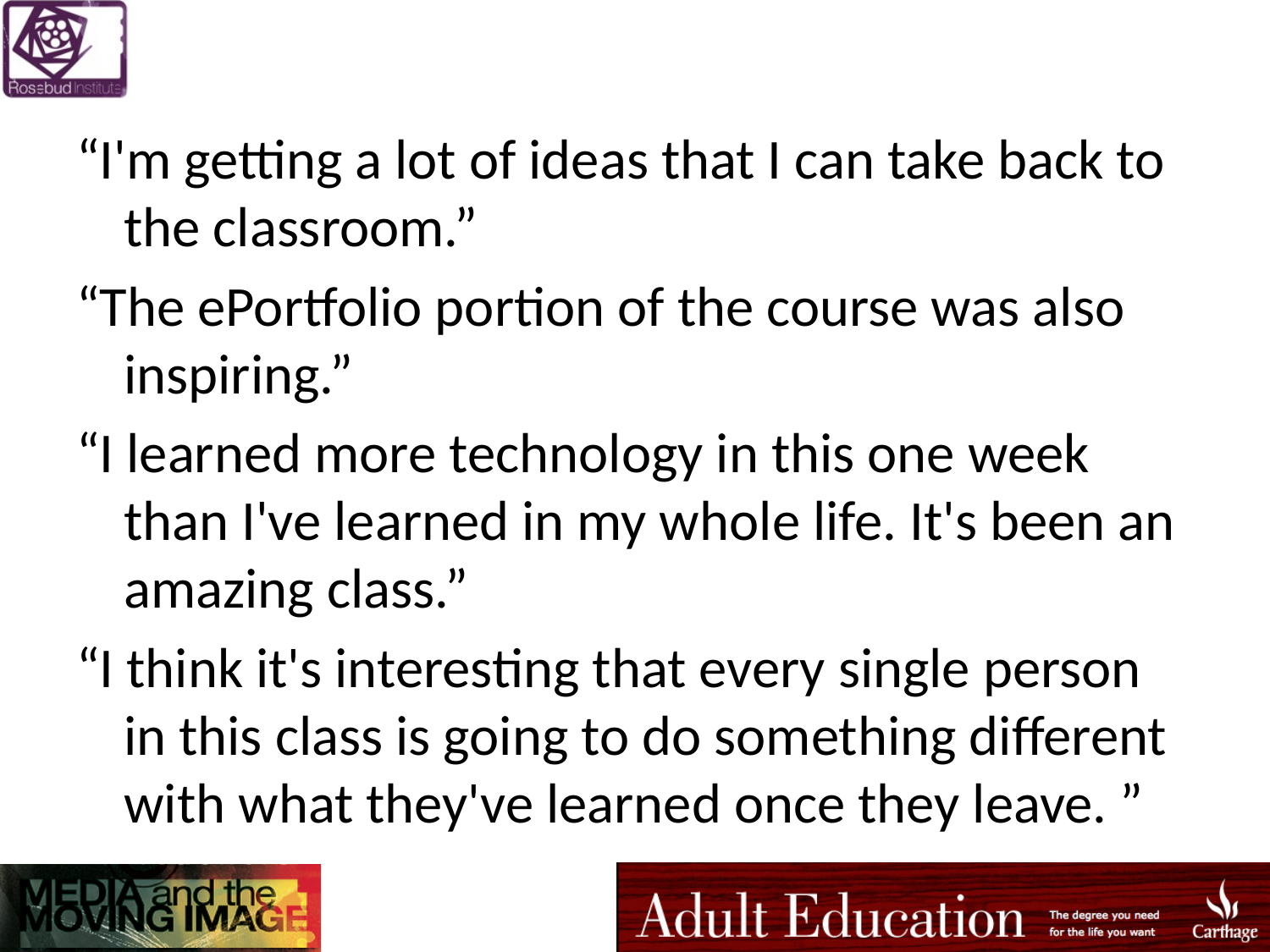

“I'm getting a lot of ideas that I can take back to the classroom.”
“The ePortfolio portion of the course was also inspiring.”
“I learned more technology in this one week than I've learned in my whole life. It's been an amazing class.”
“I think it's interesting that every single person in this class is going to do something different with what they've learned once they leave. ”